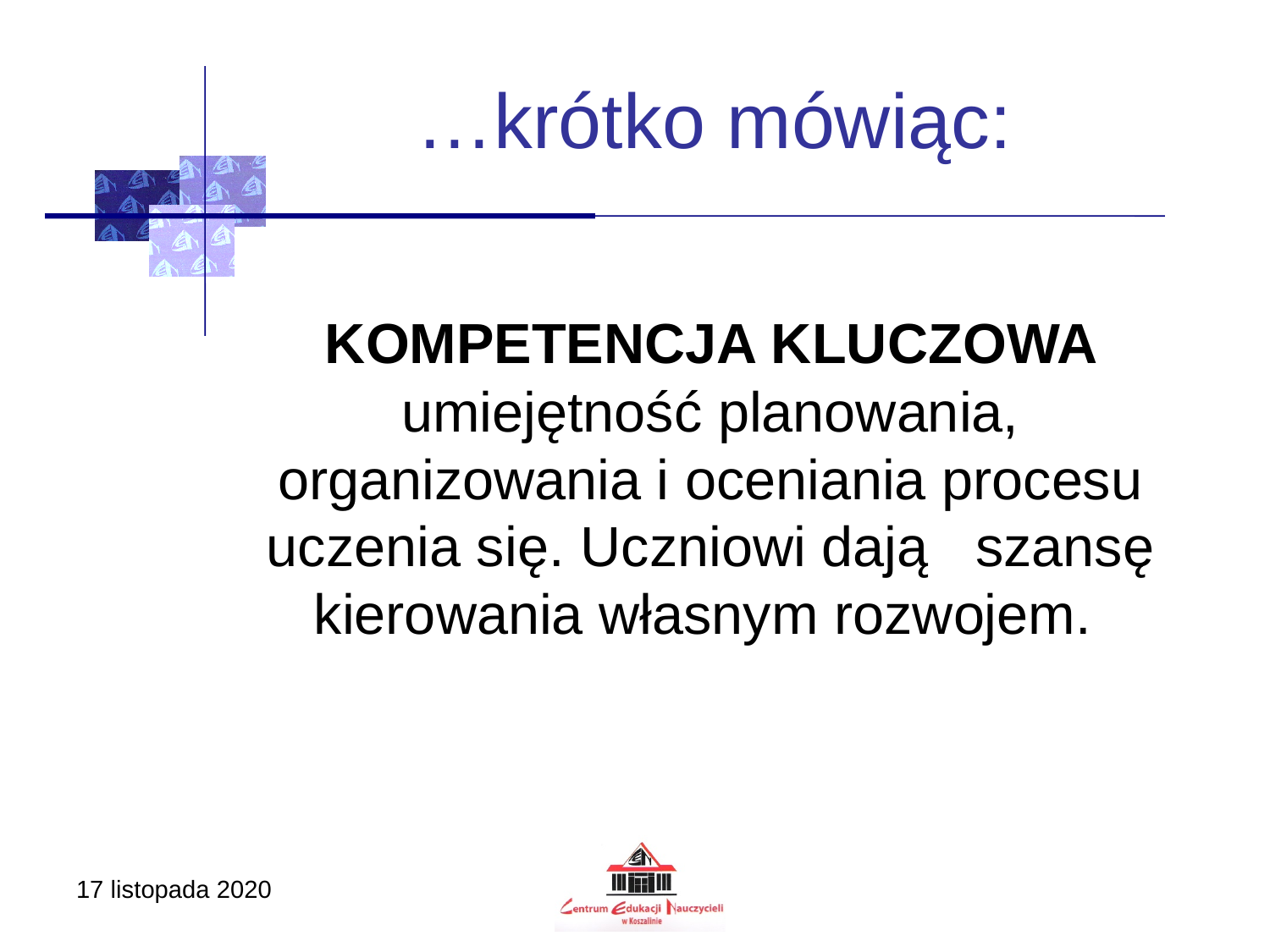

# …krótko mówiąc:

KOMPETENCJA KLUCZOWA umiejętność planowania, organizowania i oceniania procesu uczenia się. Uczniowi dają   szansę kierowania własnym rozwojem.
17 listopada 2020